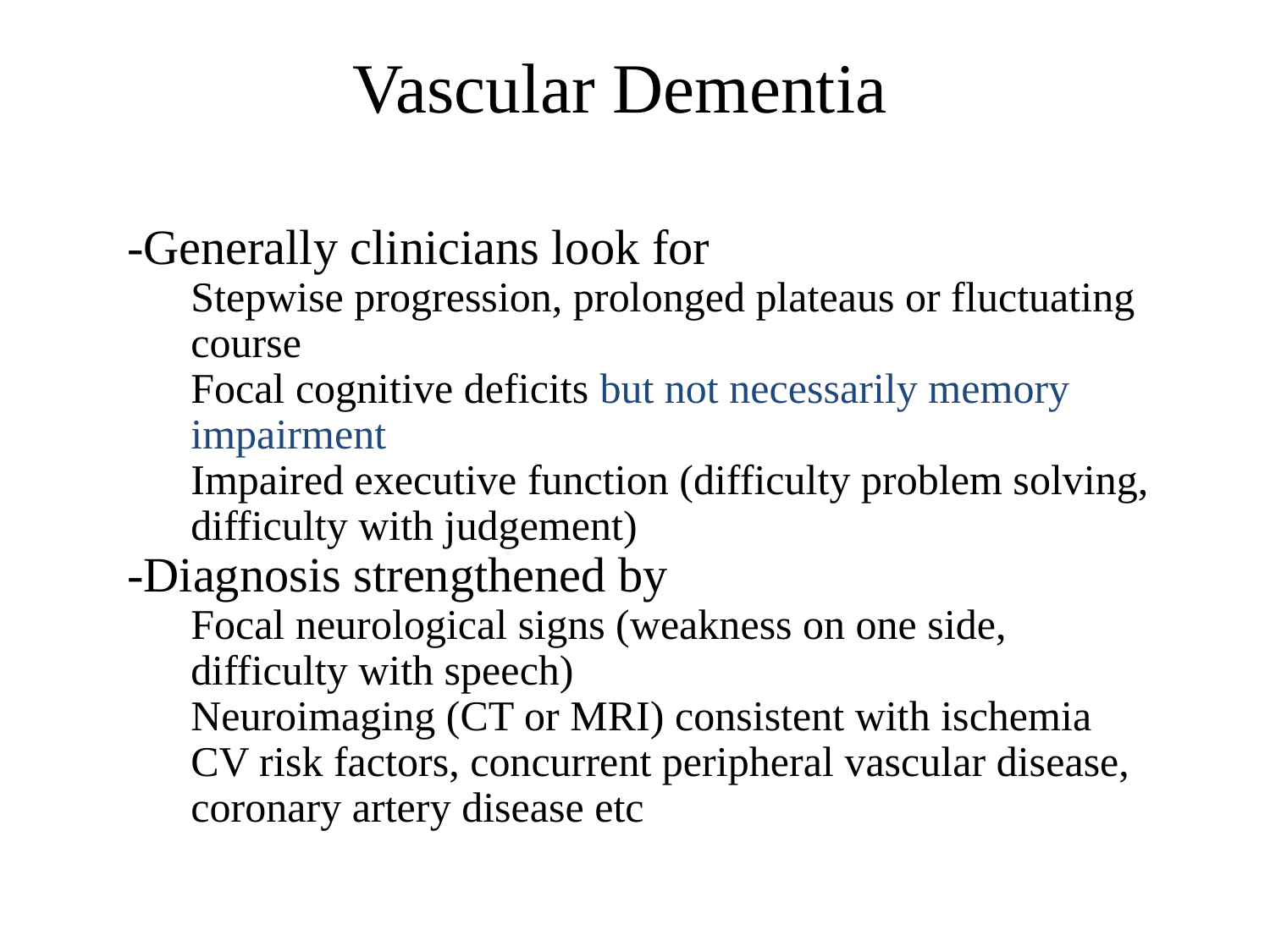

Vascular Dementia
-Generally clinicians look for
Stepwise progression, prolonged plateaus or fluctuating course
Focal cognitive deficits but not necessarily memory impairment
Impaired executive function (difficulty problem solving, difficulty with judgement)
-Diagnosis strengthened by
Focal neurological signs (weakness on one side, difficulty with speech)
Neuroimaging (CT or MRI) consistent with ischemia
CV risk factors, concurrent peripheral vascular disease, coronary artery disease etc